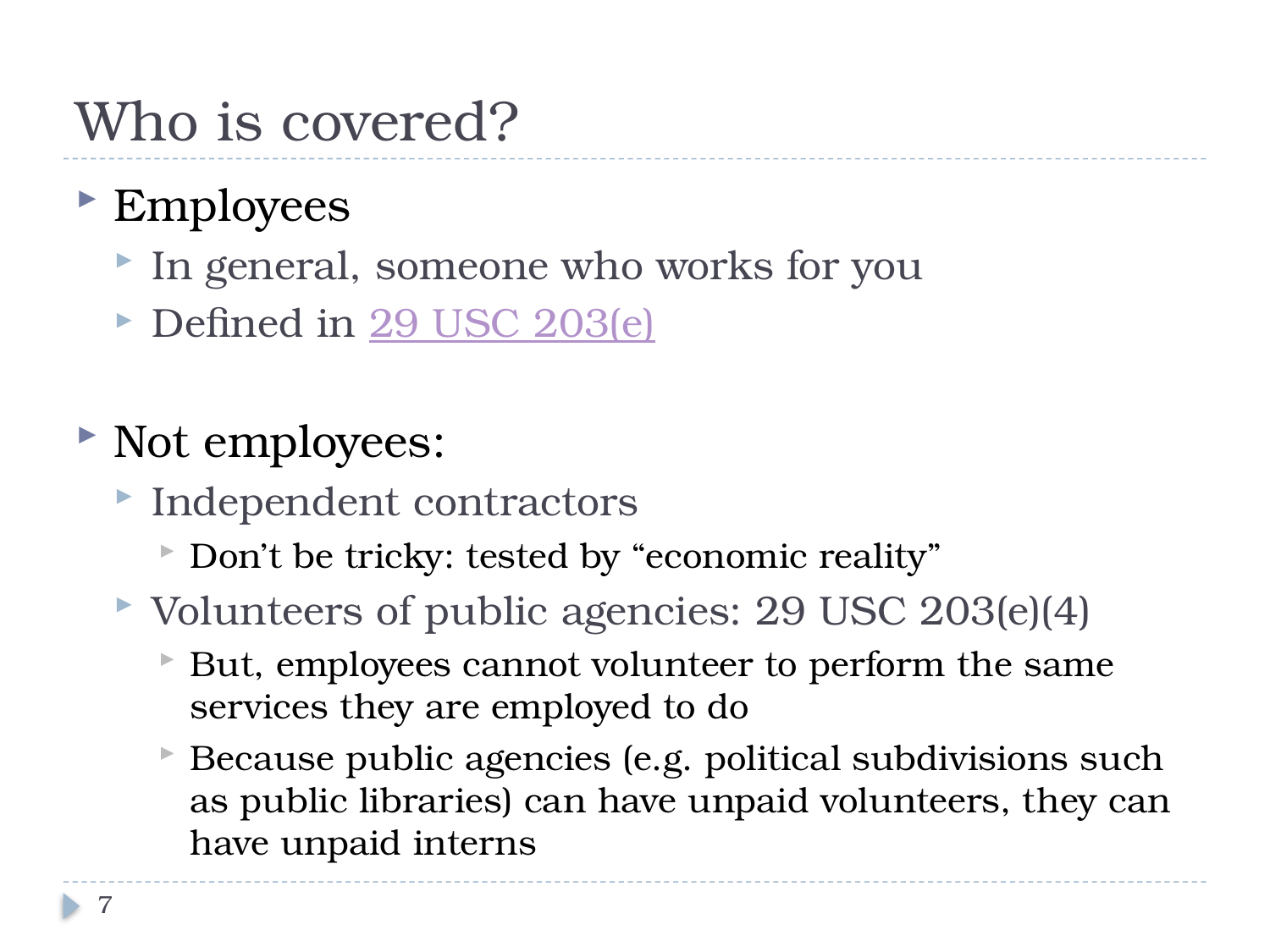

# Who is covered?
Employees
In general, someone who works for you
Defined in 29 USC 203(e)

Not employees:
Independent contractors
Don’t be tricky: tested by “economic reality”
Volunteers of public agencies: 29 USC 203(e)(4)
But, employees cannot volunteer to perform the same services they are employed to do
Because public agencies (e.g. political subdivisions such as public libraries) can have unpaid volunteers, they can have unpaid interns

7